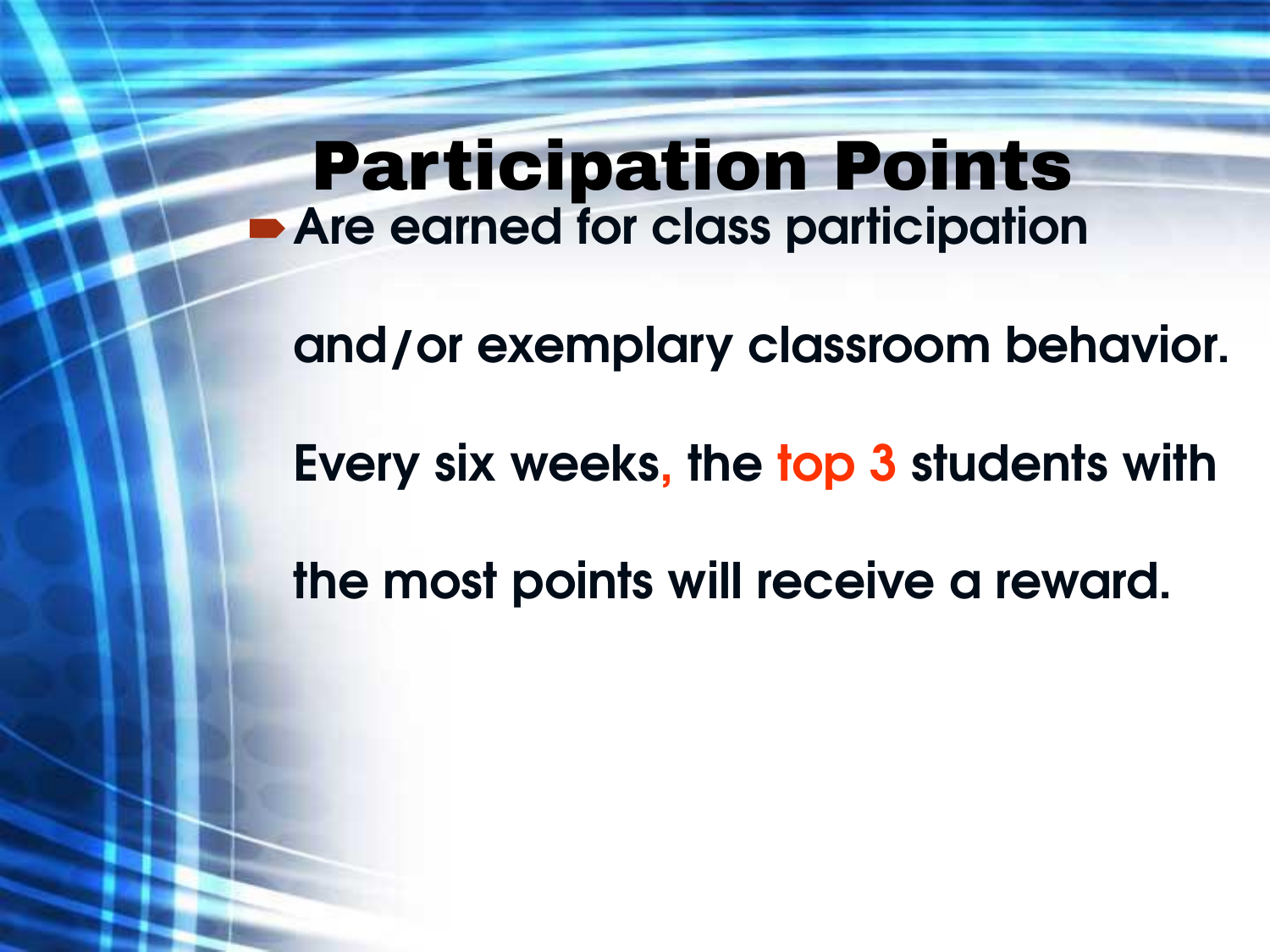

Are earned for class participation and/or exemplary classroom behavior. Every six weeks, the top 3 students with the most points will receive a reward.
# Participation Points